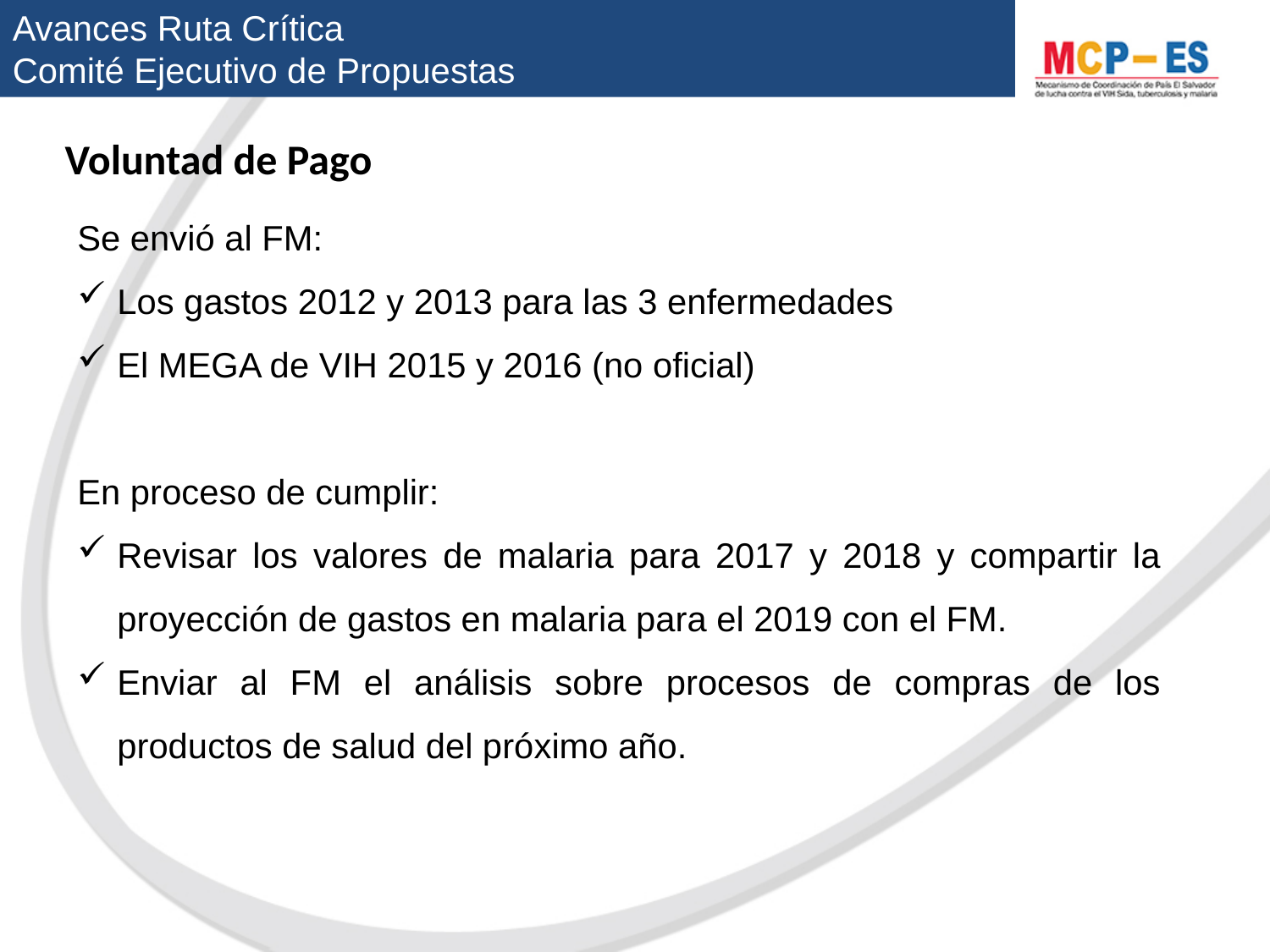

Avances Ruta Crítica
Comité Ejecutivo de Propuestas
Voluntad de Pago
Se envió al FM:
Los gastos 2012 y 2013 para las 3 enfermedades
El MEGA de VIH 2015 y 2016 (no oficial)

En proceso de cumplir:
Revisar los valores de malaria para 2017 y 2018 y compartir la proyección de gastos en malaria para el 2019 con el FM.
Enviar al FM el análisis sobre procesos de compras de los productos de salud del próximo año.